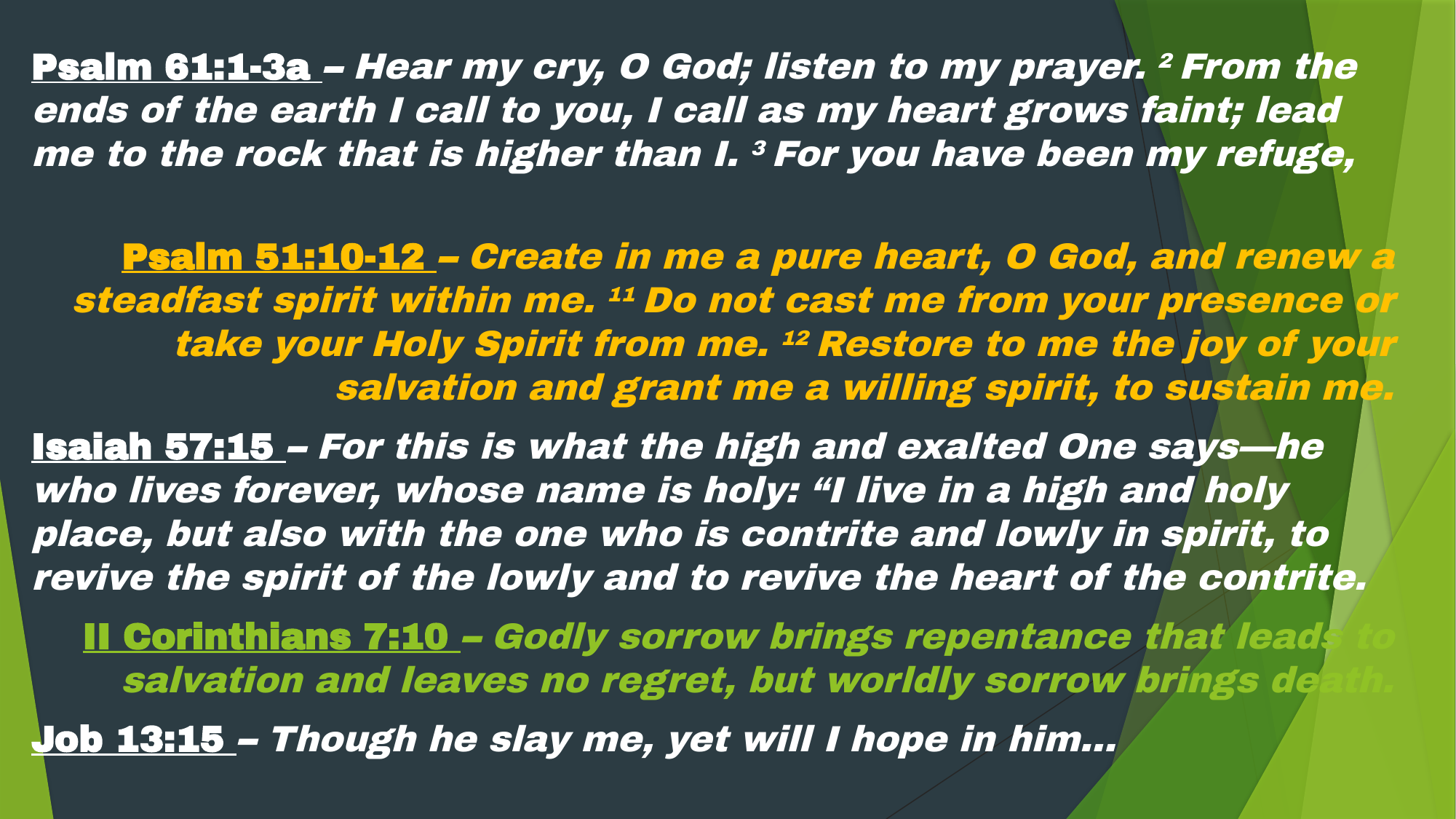

Psalm 61:1-3a – Hear my cry, O God; listen to my prayer. 2 From the ends of the earth I call to you, I call as my heart grows faint; lead me to the rock that is higher than I. 3 For you have been my refuge,
Psalm 51:10-12 – Create in me a pure heart, O God, and renew a steadfast spirit within me. 11 Do not cast me from your presence or take your Holy Spirit from me. 12 Restore to me the joy of your salvation and grant me a willing spirit, to sustain me.
Isaiah 57:15 – For this is what the high and exalted One says—he who lives forever, whose name is holy: “I live in a high and holy place, but also with the one who is contrite and lowly in spirit, to revive the spirit of the lowly and to revive the heart of the contrite.
II Corinthians 7:10 – Godly sorrow brings repentance that leads to salvation and leaves no regret, but worldly sorrow brings death.
Job 13:15 – Though he slay me, yet will I hope in him…